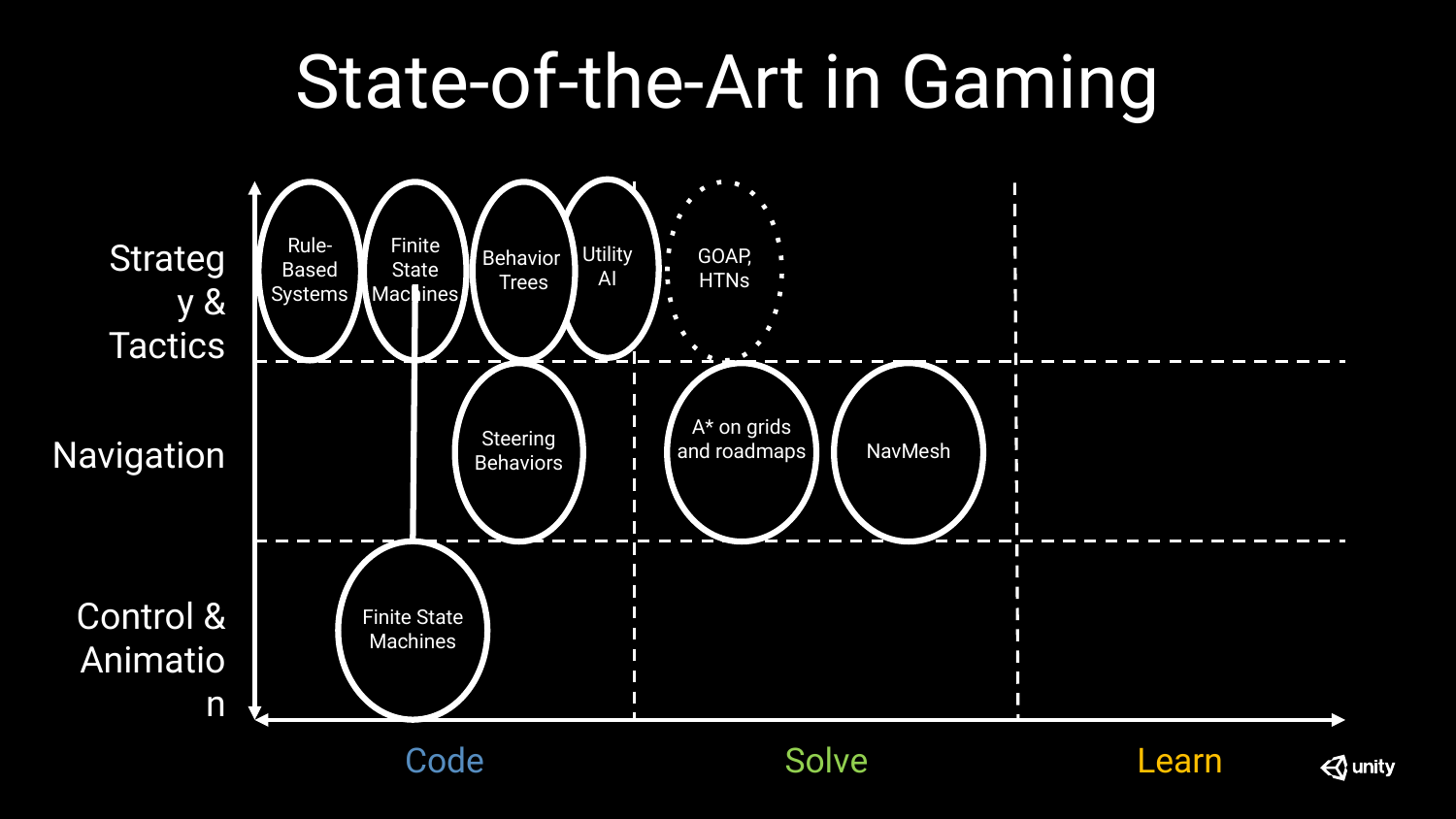

State-of-the-Art in Gaming

Utility
AI

GOAP, HTNs

Rule-Based Systems

Finite State Machines

Behavior
Trees
Strategy & Tactics

Steering Behaviors

A* on grids and roadmaps

NavMesh
Navigation

Finite State Machines
Control & Animation
Code
Solve
Learn